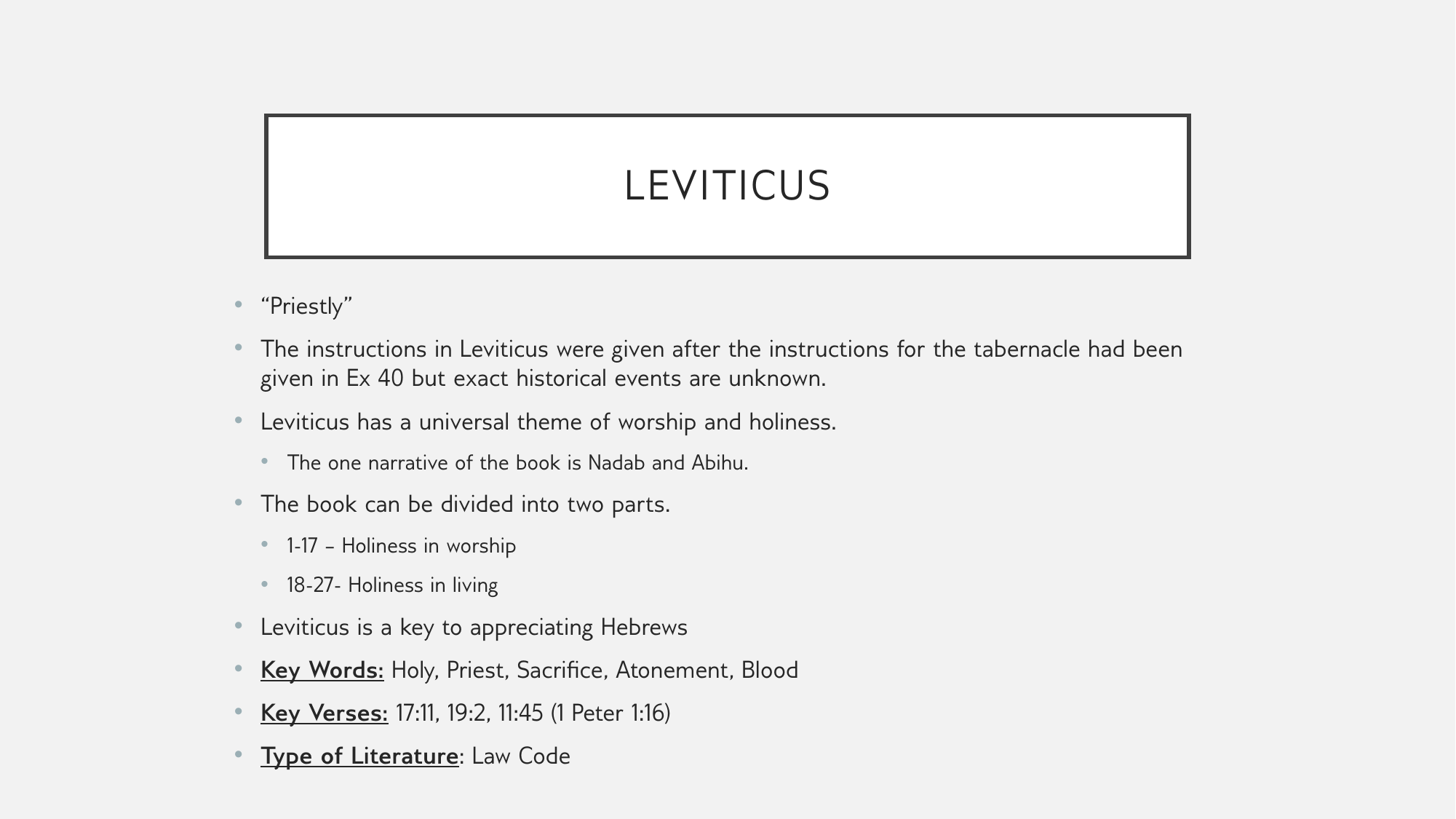

# Leviticus
“Priestly”
The instructions in Leviticus were given after the instructions for the tabernacle had been given in Ex 40 but exact historical events are unknown.
Leviticus has a universal theme of worship and holiness.
The one narrative of the book is Nadab and Abihu.
The book can be divided into two parts.
1-17 – Holiness in worship
18-27- Holiness in living
Leviticus is a key to appreciating Hebrews
Key Words: Holy, Priest, Sacrifice, Atonement, Blood
Key Verses: 17:11, 19:2, 11:45 (1 Peter 1:16)
Type of Literature: Law Code